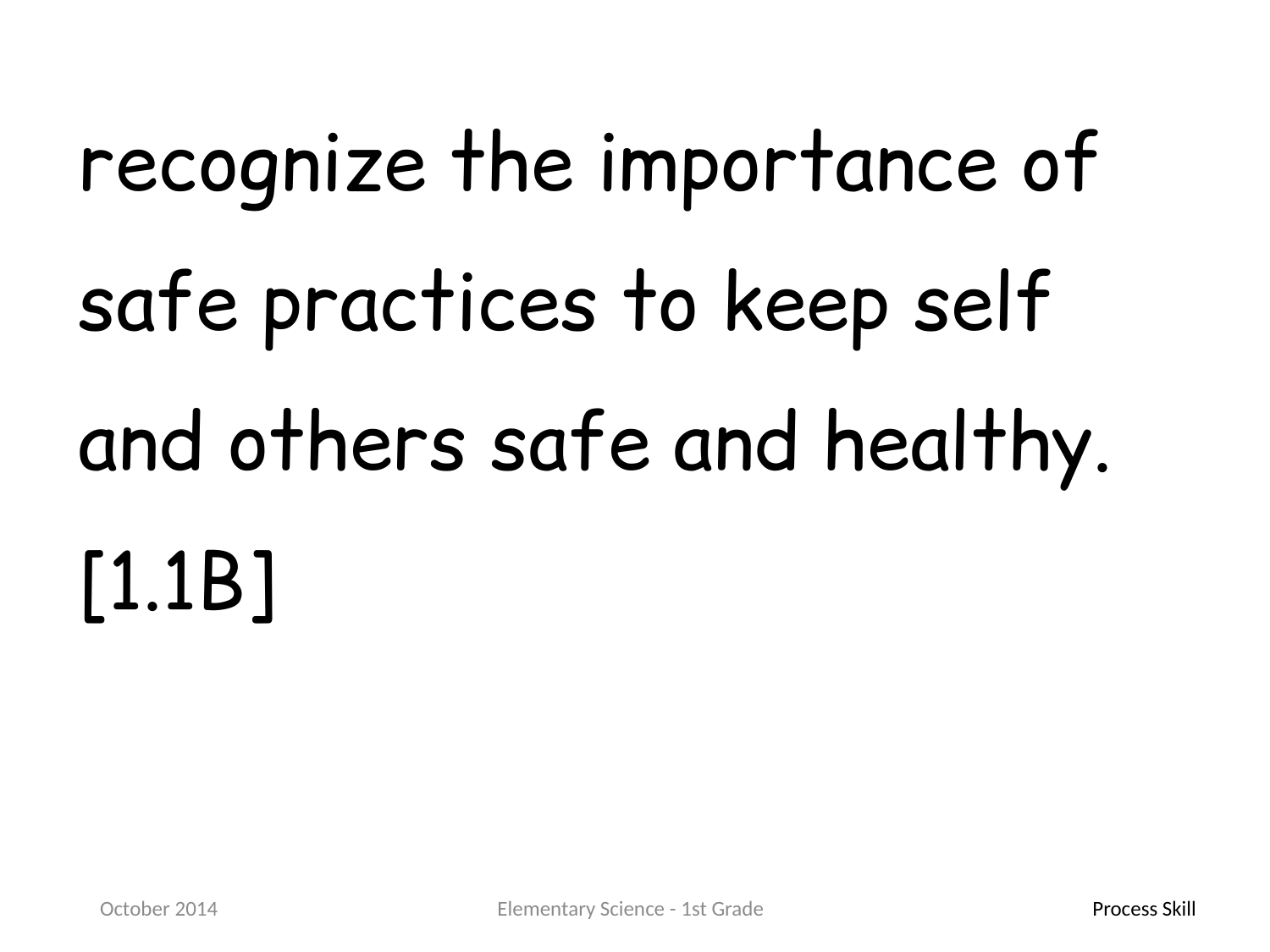

recognize the importance of safe practices to keep self and others safe and healthy.[1.1B]
October 2014
Elementary Science - 1st Grade